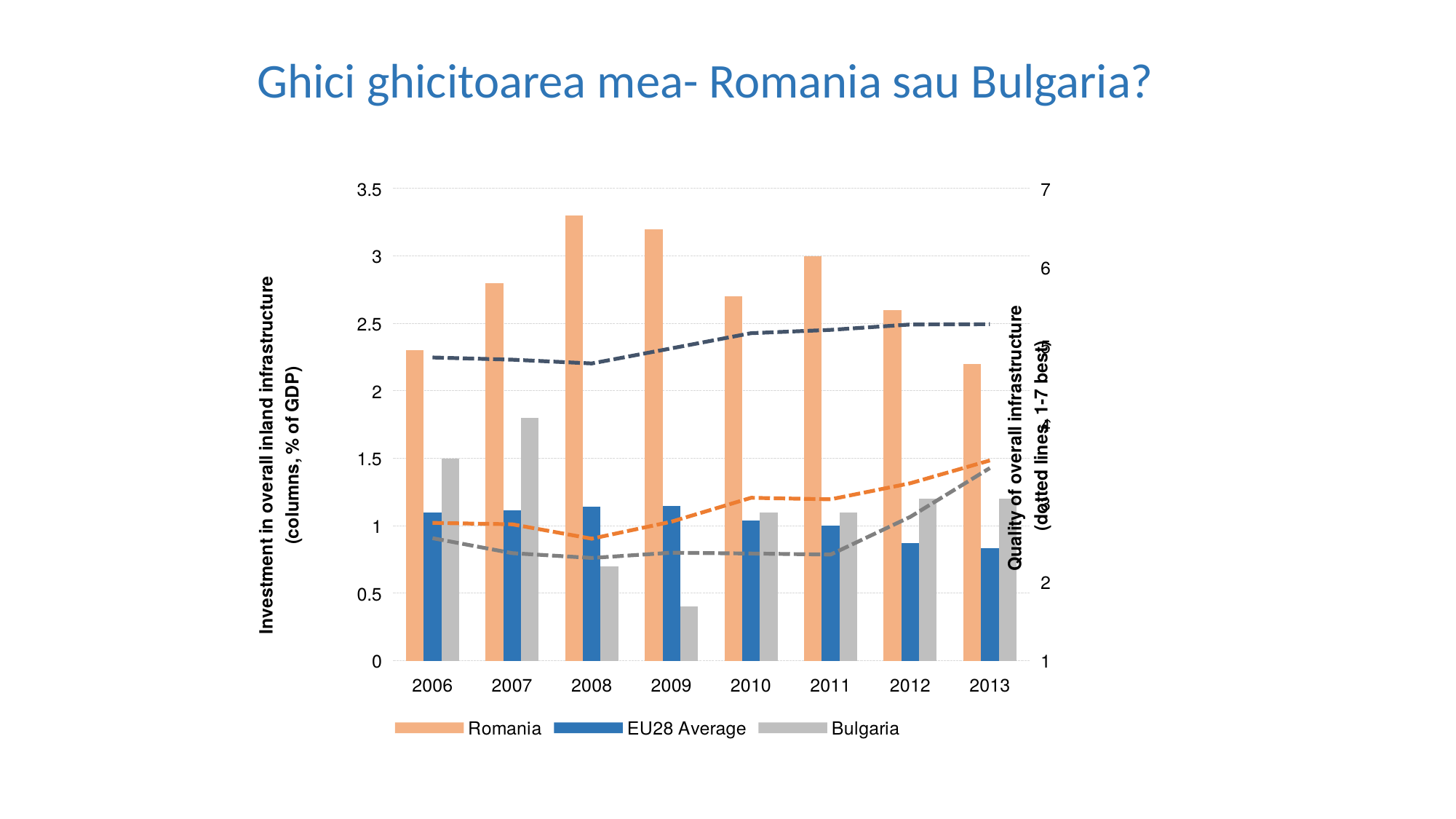

Ghici ghicitoarea mea- Romania sau Bulgaria?

### Chart

| Category | Romania | EU28 Average | Bulgaria | Romania | Bulgaria | EU28 Average |
|---|---|---|---|---|---|---|
| 2006 | 2.3 | 1.0999999999999956 | 1.5 | 2.556135598803363 | 2.7510937227104852 | 4.853322524599022 |
| 2007 | 2.8 | 1.114814814814815 | 1.8 | 2.366834017799226 | 2.7332778631165793 | 4.825283639872806 |
| 2008 | 3.3 | 1.1407407407407442 | 0.7000000000000006 | 2.3054497261533977 | 2.5499277552274684 | 4.77712318718805 |
| 2009 | 3.2 | 1.1481481481481481 | 0.4 | 2.3719479758389195 | 2.765484076616926 | 4.9689849246704645 |
| 2010 | 2.7 | 1.0407407407407407 | 1.1 | 2.361895244827587 | 3.0692691432432357 | 5.161955260630525 |
| 2011 | 3.0 | 1.0 | 1.1 | 2.3481216247422676 | 3.05045555186722 | 5.203860812458347 |
| 2012 | 2.6 | 0.8703703703703722 | 1.2 | 2.82697464270834 | 3.2543766487804993 | 5.27219122473736 |
| 2013 | 2.2 | 0.8333333333333331 | 1.2 | 3.448038534328358 | 3.5445762716417994 | 5.276190788059012 |